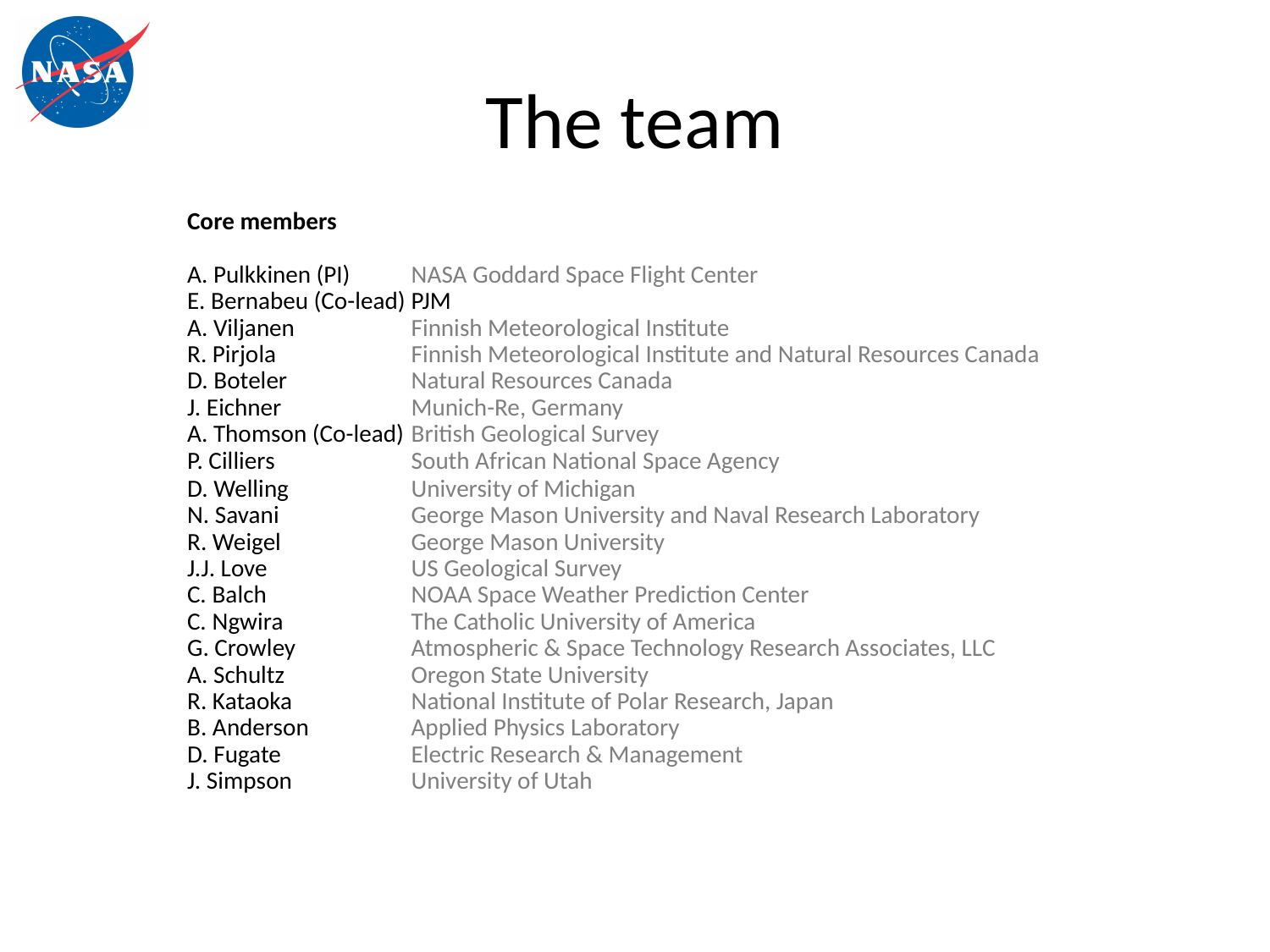

# The team
| Core members |  |
| --- | --- |
|  |  |
| A. Pulkkinen (PI) | NASA Goddard Space Flight Center |
| E. Bernabeu (Co-lead) | PJM |
| A. Viljanen | Finnish Meteorological Institute |
| R. Pirjola | Finnish Meteorological Institute and Natural Resources Canada |
| D. Boteler | Natural Resources Canada |
| J. Eichner | Munich-Re, Germany |
| A. Thomson (Co-lead) | British Geological Survey |
| P. Cilliers | South African National Space Agency |
| D. Welling | University of Michigan |
| N. Savani | George Mason University and Naval Research Laboratory |
| R. Weigel | George Mason University |
| J.J. Love | US Geological Survey |
| C. Balch | NOAA Space Weather Prediction Center |
| C. Ngwira | The Catholic University of America |
| G. Crowley | Atmospheric & Space Technology Research Associates, LLC |
| A. Schultz | Oregon State University |
| R. Kataoka | National Institute of Polar Research, Japan |
| B. Anderson | Applied Physics Laboratory |
| D. Fugate | Electric Research & Management |
| J. Simpson | University of Utah |